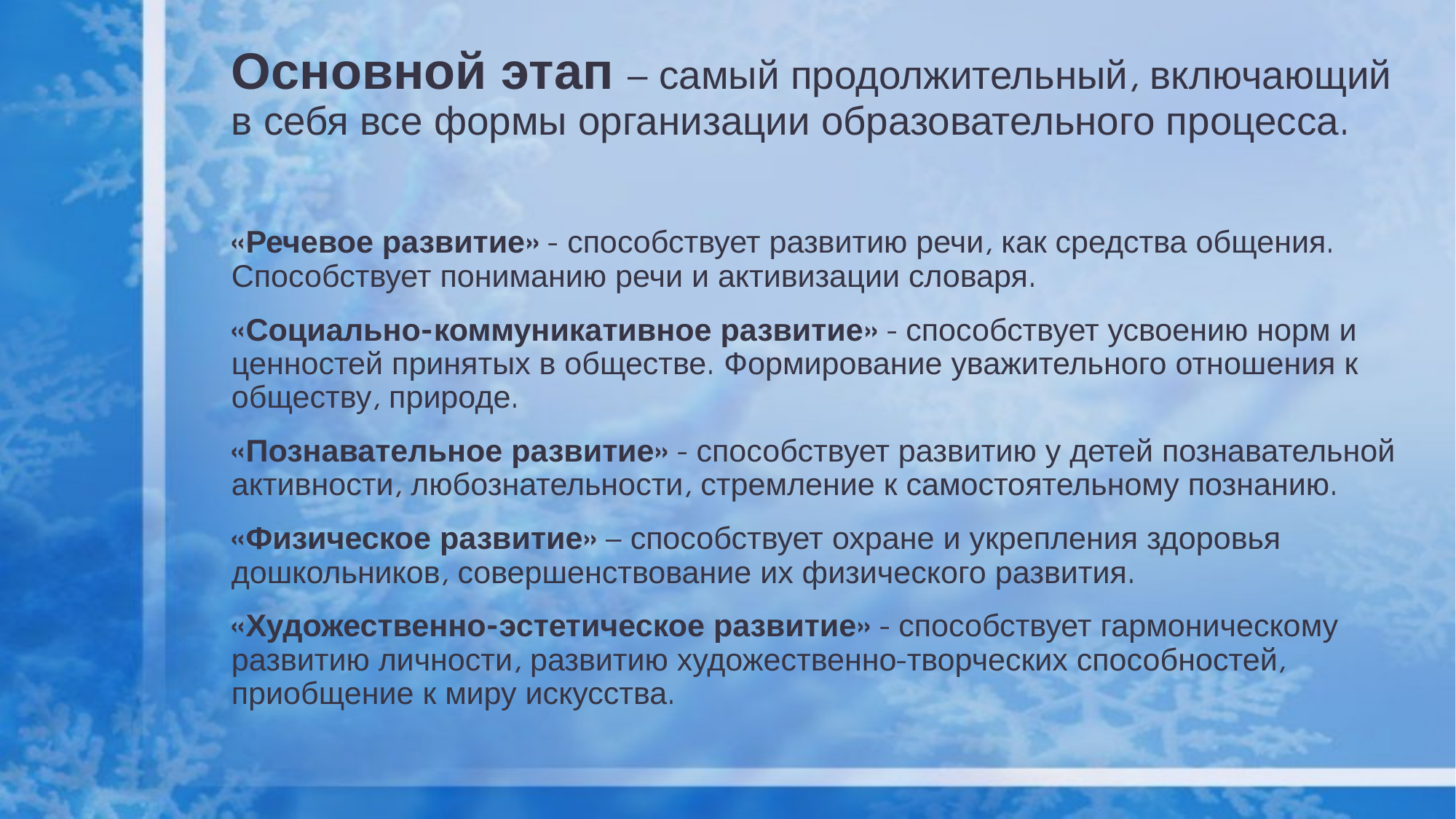

Основной этап – самый продолжительный, включающий в себя все формы организации образовательного процесса.

«Речевое развитие» - способствует развитию речи, как средства общения. Способствует пониманию речи и активизации словаря.
«Социально-коммуникативное развитие» - способствует усвоению норм и ценностей принятых в обществе. Формирование уважительного отношения к обществу, природе.
«Познавательное развитие» - способствует развитию у детей познавательной активности, любознательности, стремление к самостоятельному познанию.
«Физическое развитие» – способствует охране и укрепления здоровья дошкольников, совершенствование их физического развития.
«Художественно-эстетическое развитие» - способствует гармоническому развитию личности, развитию художественно-творческих способностей, приобщение к миру искусства.